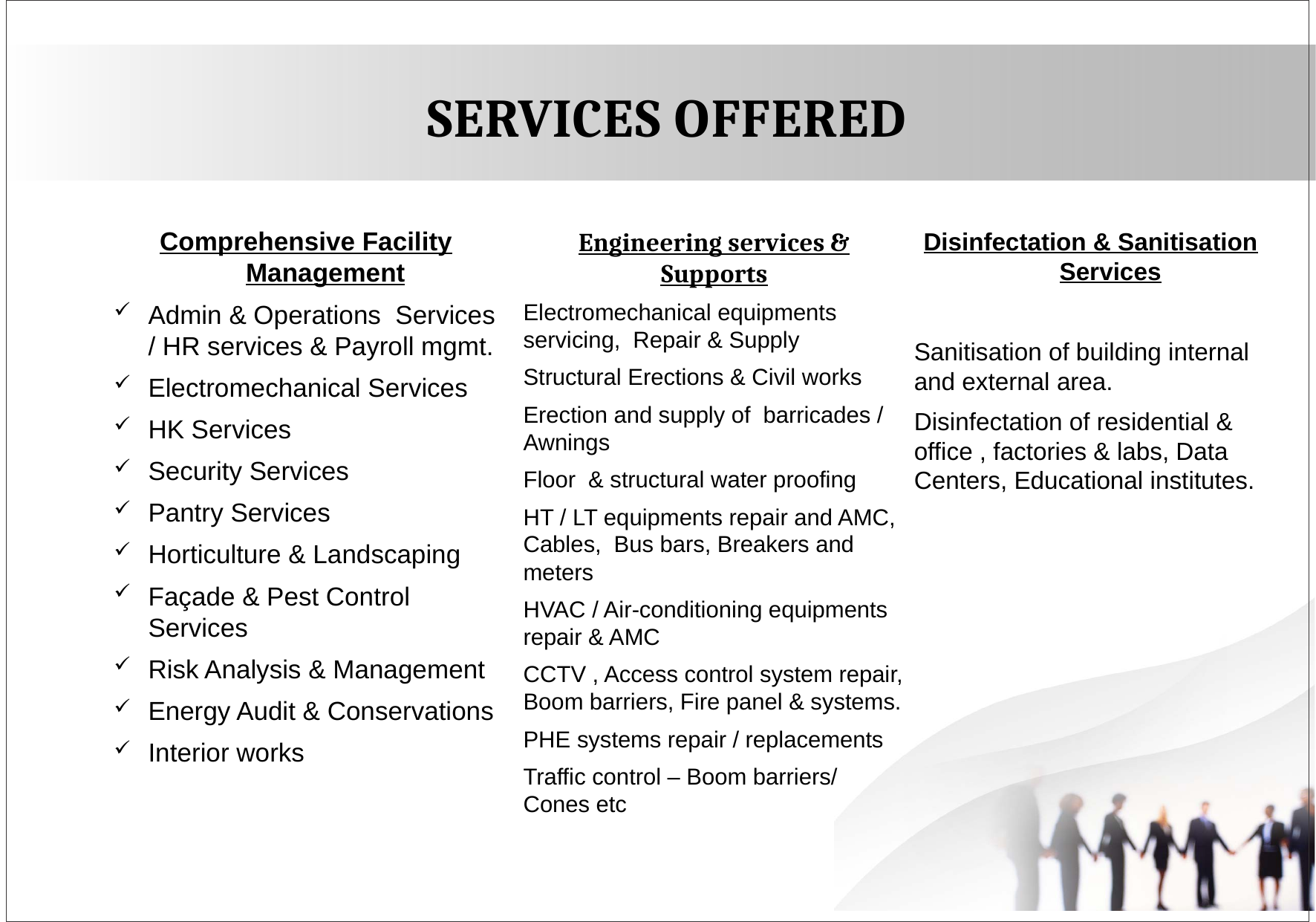

# Services OFFERED
Comprehensive Facility Management
Admin & Operations  Services / HR services & Payroll mgmt.
Electromechanical Services
HK Services
Security Services
Pantry Services
Horticulture & Landscaping
Façade & Pest Control Services
Risk Analysis & Management
Energy Audit & Conservations
Interior works

Engineering services & Supports
Electromechanical equipments servicing,  Repair & Supply
Structural Erections & Civil works
Erection and supply of  barricades / Awnings
Floor  & structural water proofing
HT / LT equipments repair and AMC, Cables,  Bus bars, Breakers and meters
HVAC / Air-conditioning equipments repair & AMC
CCTV , Access control system repair, Boom barriers, Fire panel & systems.
PHE systems repair / replacements
Traffic control – Boom barriers/ Cones etc

Disinfectation & Sanitisation Services

Sanitisation of building internal and external area.
Disinfectation of residential & office , factories & labs, Data Centers, Educational institutes.